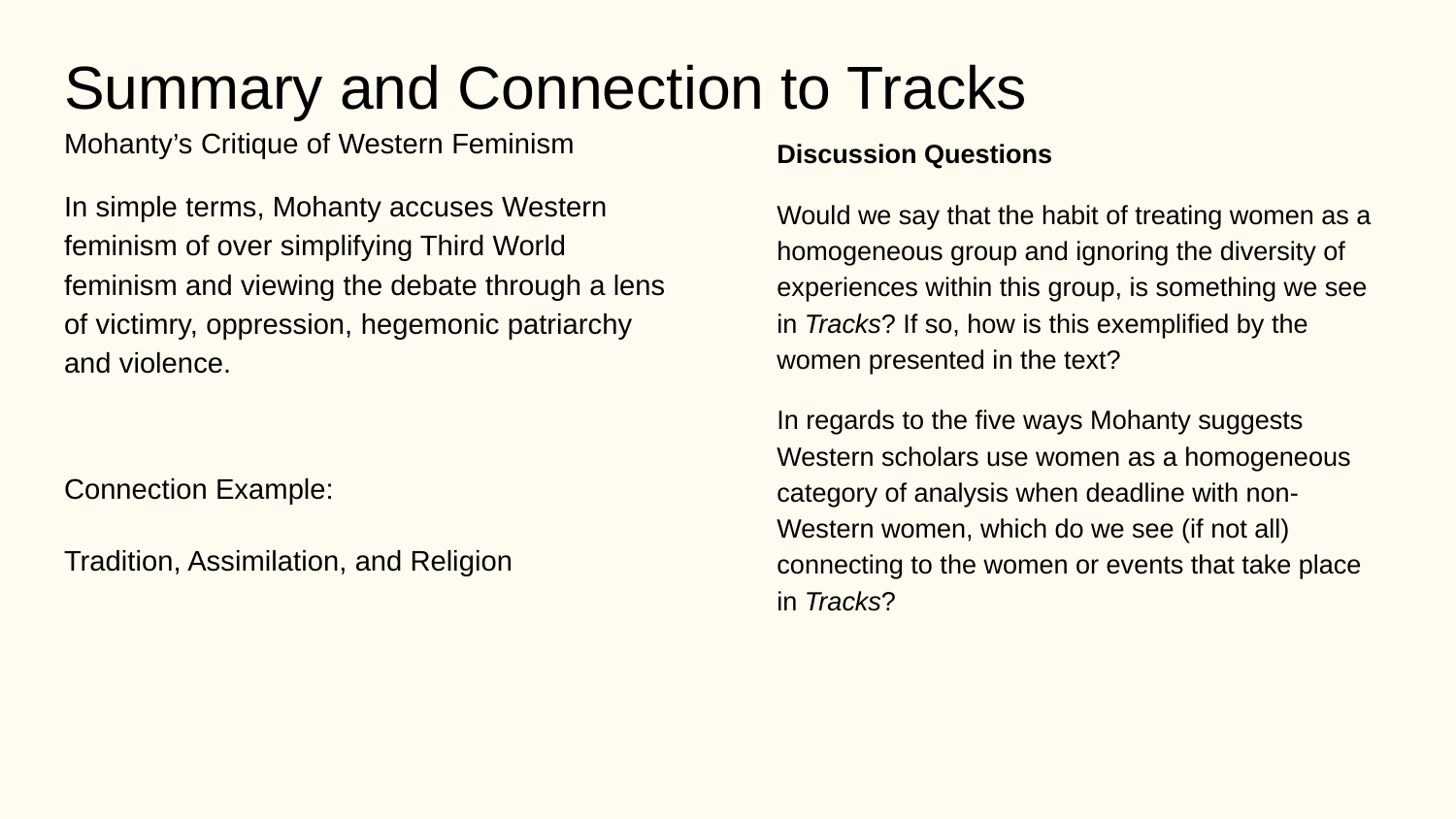

# Summary and Connection to Tracks

Discussion Questions
Would we say that the habit of treating women as a homogeneous group and ignoring the diversity of experiences within this group, is something we see in Tracks? If so, how is this exemplified by the women presented in the text?
In regards to the five ways Mohanty suggests Western scholars use women as a homogeneous category of analysis when deadline with non-Western women, which do we see (if not all) connecting to the women or events that take place in Tracks?

Mohanty’s Critique of Western Feminism
In simple terms, Mohanty accuses Western feminism of over simplifying Third World feminism and viewing the debate through a lens of victimry, oppression, hegemonic patriarchy and violence.

Connection Example:
Tradition, Assimilation, and Religion